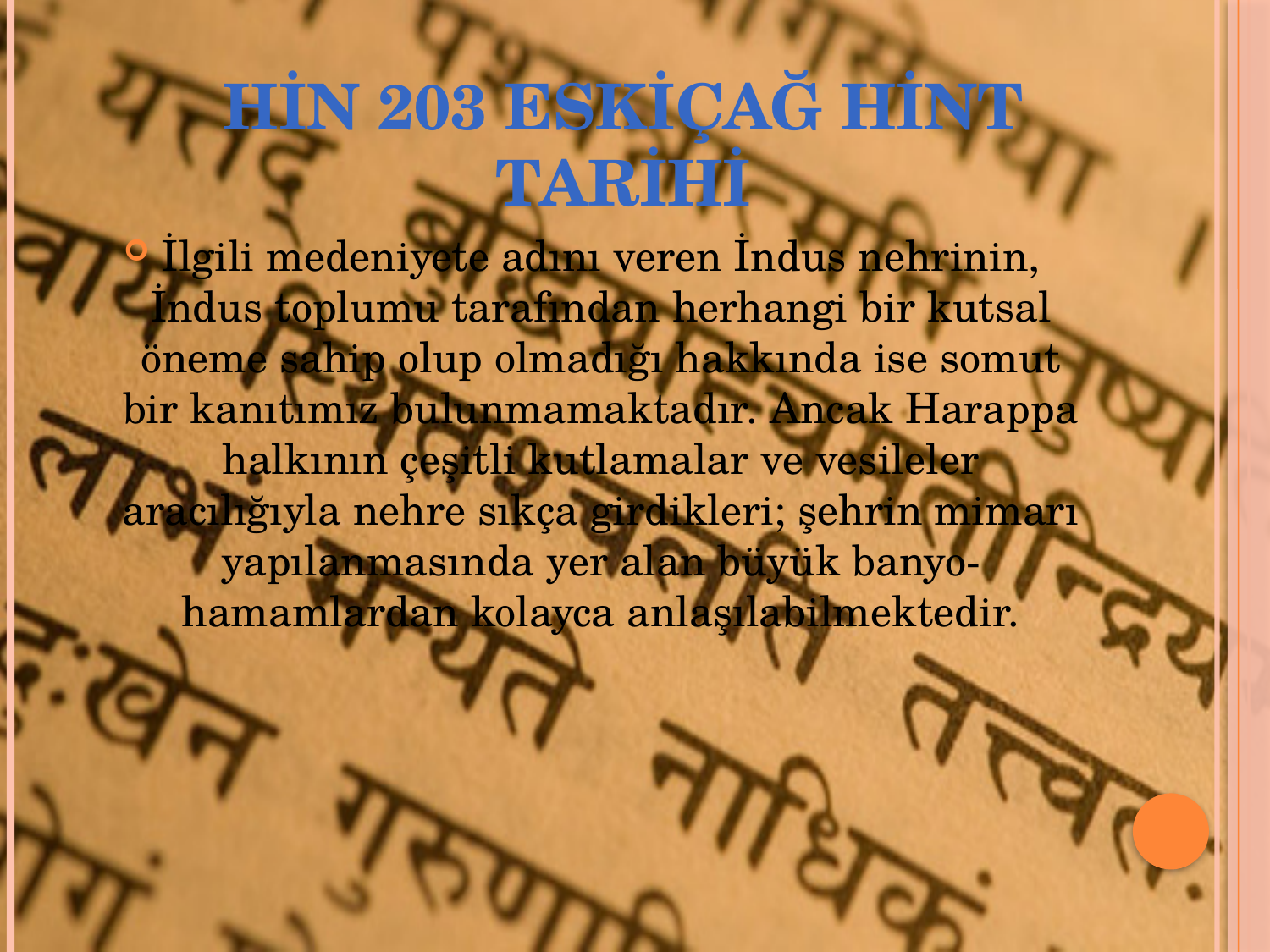

# Hin 203 eskiçağ hint tarihi

İlgili medeniyete adını veren İndus nehrinin, İndus toplumu tarafından herhangi bir kutsal öneme sahip olup olmadığı hakkında ise somut bir kanıtımız bulunmamaktadır. Ancak Harappa halkının çeşitli kutlamalar ve vesileler aracılığıyla nehre sıkça girdikleri; şehrin mimarı yapılanmasında yer alan büyük banyo-hamamlardan kolayca anlaşılabilmektedir.